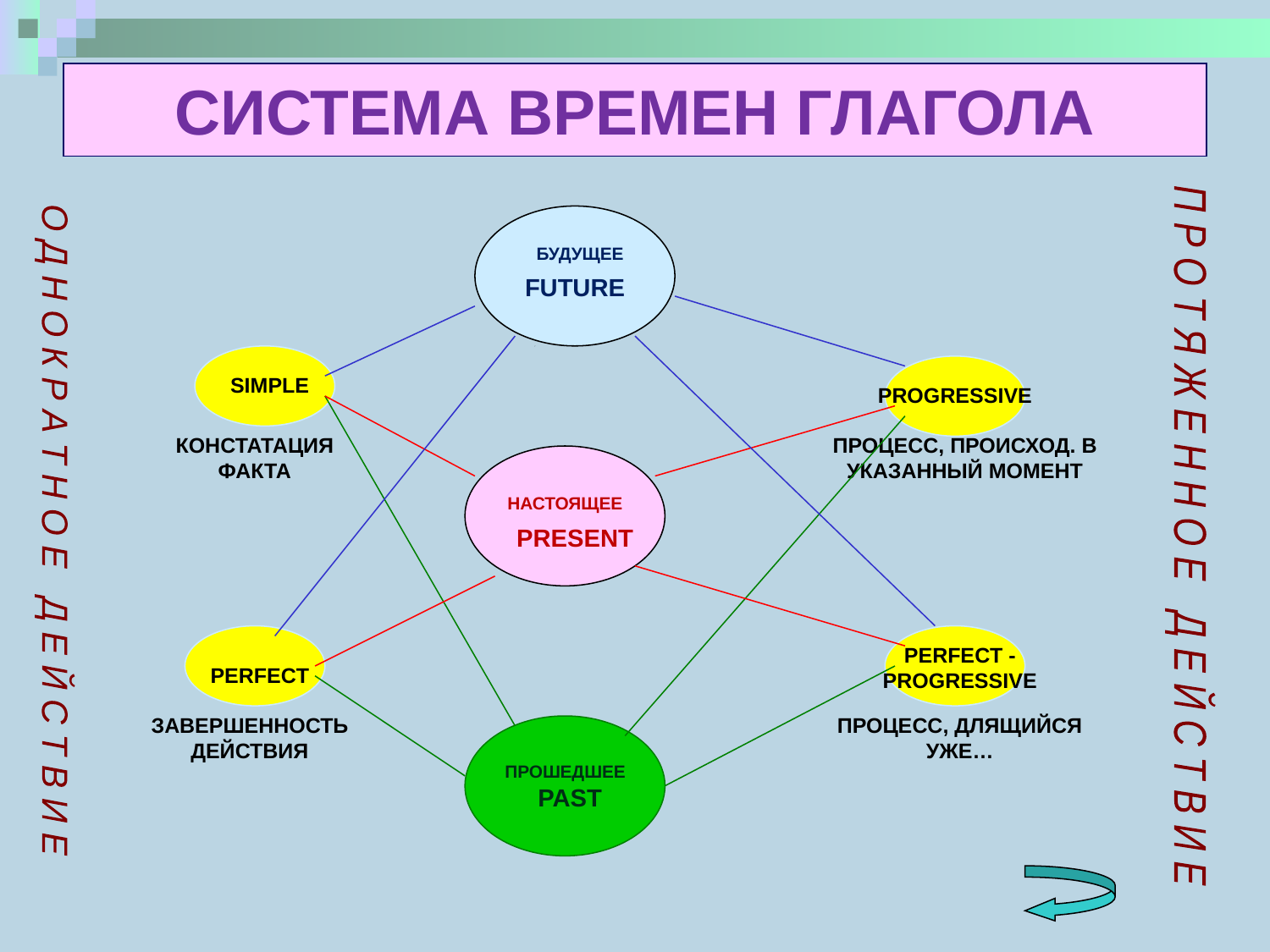

# СИСТЕМА ВРЕМЕН ГЛАГОЛА

БУДУЩЕЕ
FUTURE

SIMPLE
PROGRESSIVE

КОНСТАТАЦИЯ ФАКТА
ПРОЦЕСС, ПРОИСХОД. В УКАЗАННЫЙ МОМЕНТ

НАСТОЯЩЕЕ
П Р О Т Я Ж Е Н Н О Е   Д Е Й С Т В И Е
О Д Н О К Р А Т Н О Е   Д Е Й С Т В И Е
PRESENT

PERFECT - PROGRESSIVE
PERFECT

ЗАВЕРШЕННОСТЬ ДЕЙСТВИЯ
ПРОЦЕСС, ДЛЯЩИЙСЯ УЖЕ…

ПРОШЕДШЕЕ

PAST